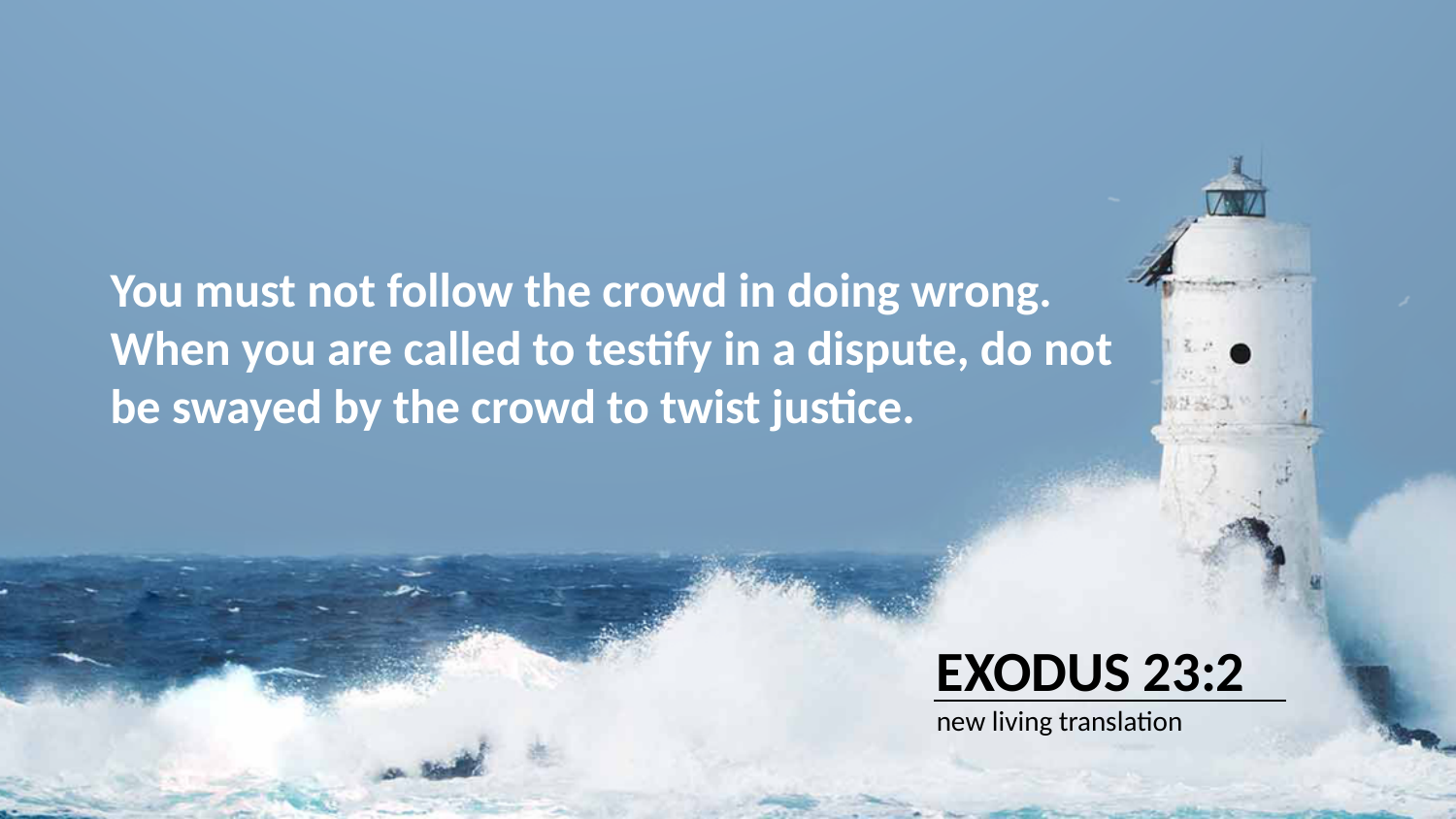

You must not follow the crowd in doing wrong. When you are called to testify in a dispute, do not be swayed by the crowd to twist justice.
EXODUS 23:2
new living translation